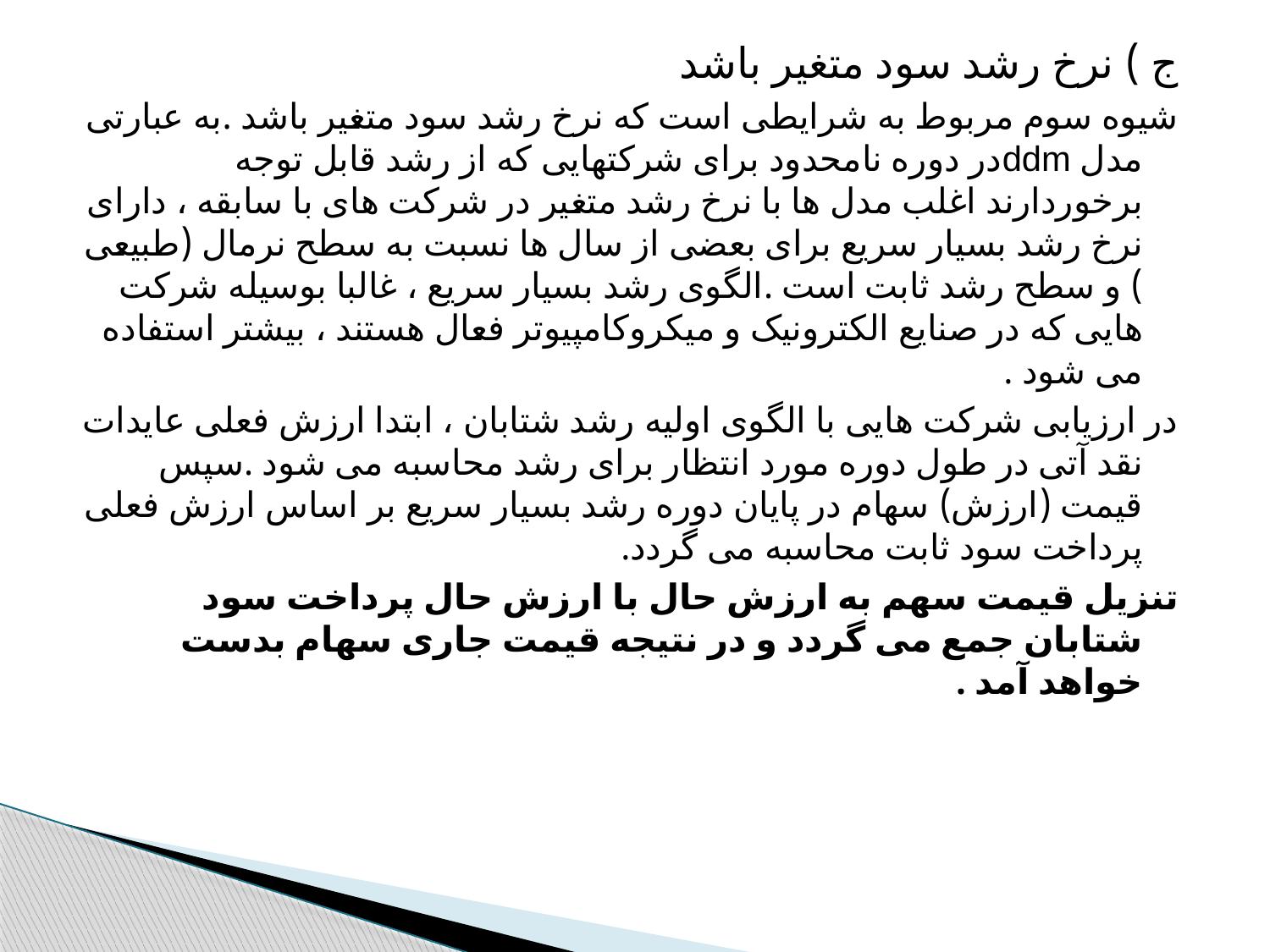

ج ) نرخ رشد سود متغیر باشد
شیوه سوم مربوط به شرایطی است که نرخ رشد سود متغیر باشد .به عبارتی مدل ddmدر دوره نامحدود برای شرکتهایی که از رشد قابل توجه برخوردارند اغلب مدل ها با نرخ رشد متغیر در شرکت های با سابقه ، دارای نرخ رشد بسیار سریع برای بعضی از سال ها نسبت به سطح نرمال (طبیعی ) و سطح رشد ثابت است .الگوی رشد بسیار سریع ، غالبا بوسیله شرکت هایی که در صنایع الکترونیک و میکروکامپیوتر فعال هستند ، بیشتر استفاده می شود .
در ارزیابی شرکت هایی با الگوی اولیه رشد شتابان ، ابتدا ارزش فعلی عایدات نقد آتی در طول دوره مورد انتظار برای رشد محاسبه می شود .سپس قیمت (ارزش) سهام در پایان دوره رشد بسیار سریع بر اساس ارزش فعلی پرداخت سود ثابت محاسبه می گردد.
تنزیل قیمت سهم به ارزش حال با ارزش حال پرداخت سود شتابان جمع می گردد و در نتیجه قیمت جاری سهام بدست خواهد آمد .